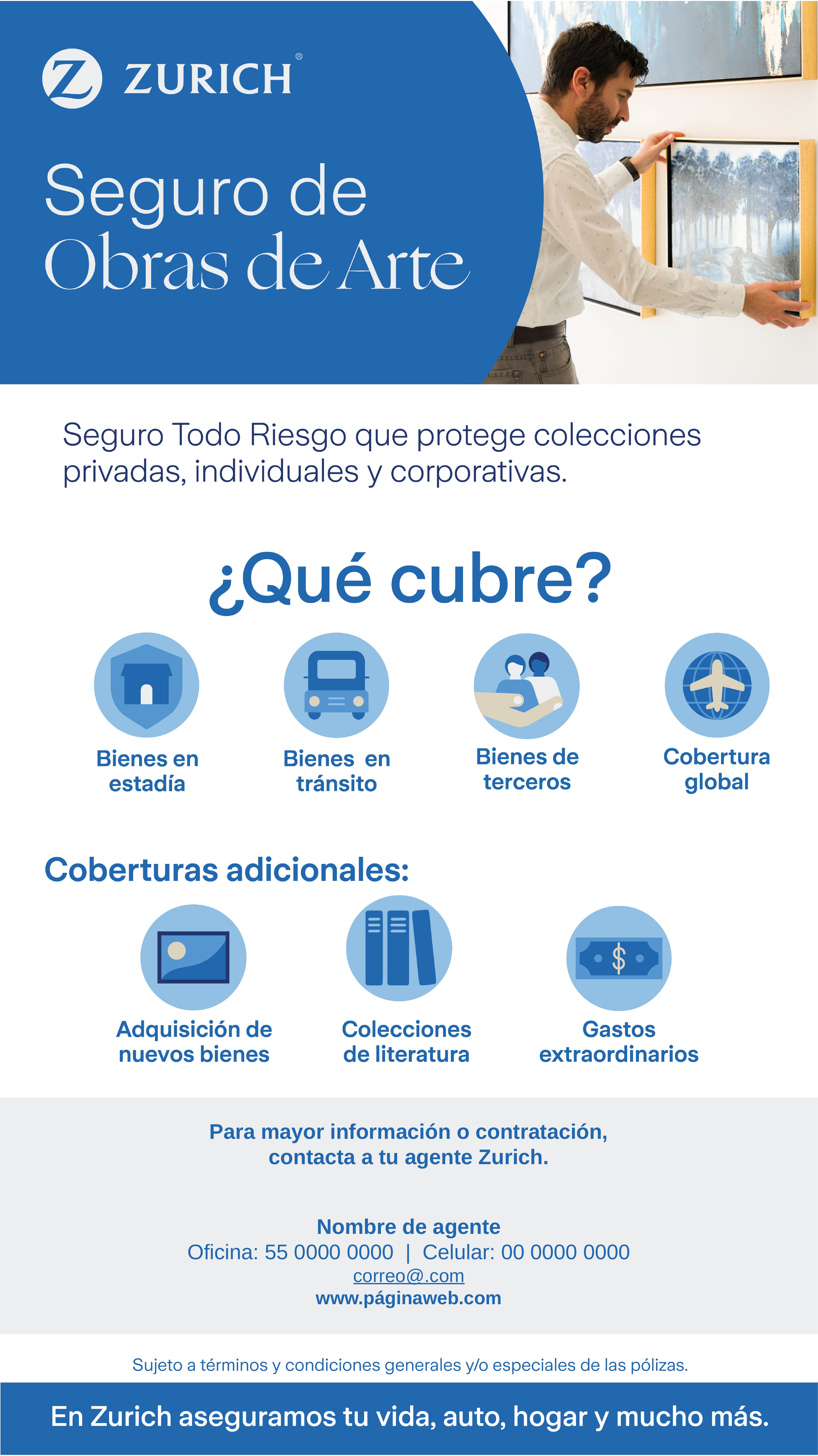

Para mayor información o contratación,
contacta a tu agente Zurich.
Nombre de agente
Oficina: 55 0000 0000  |  Celular: 00 0000 0000
correo@.com
www.páginaweb.com